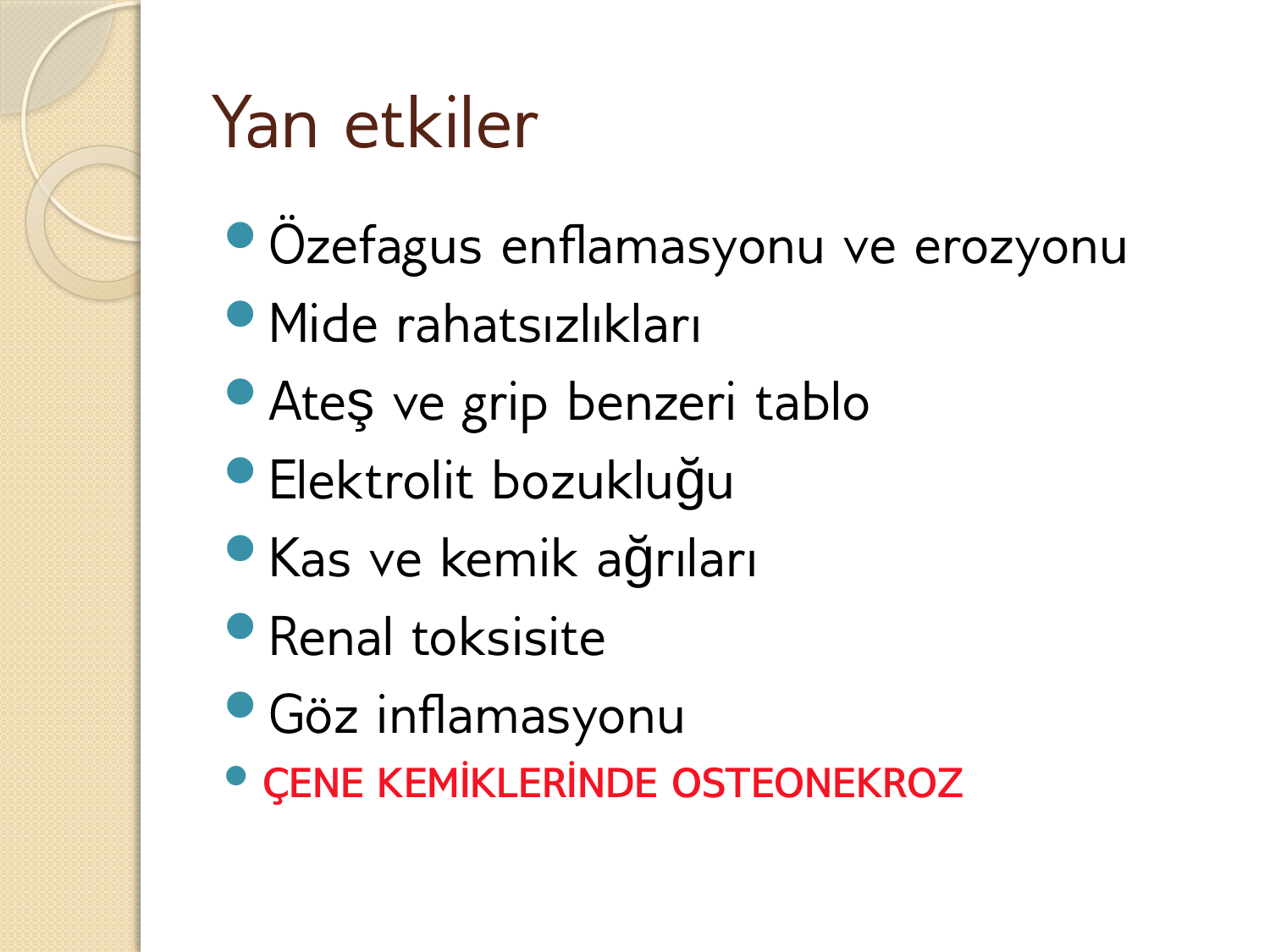

# Yan etkiler
Özefagus enflamasyonu ve erozyonu
Mide rahatsızlıkları
Ateş ve grip benzeri tablo
Elektrolit bozukluğu
Kas ve kemik ağrıları
Renal toksisite
Göz inflamasyonu
ÇENE KEMİKLERİNDE OSTEONEKROZ